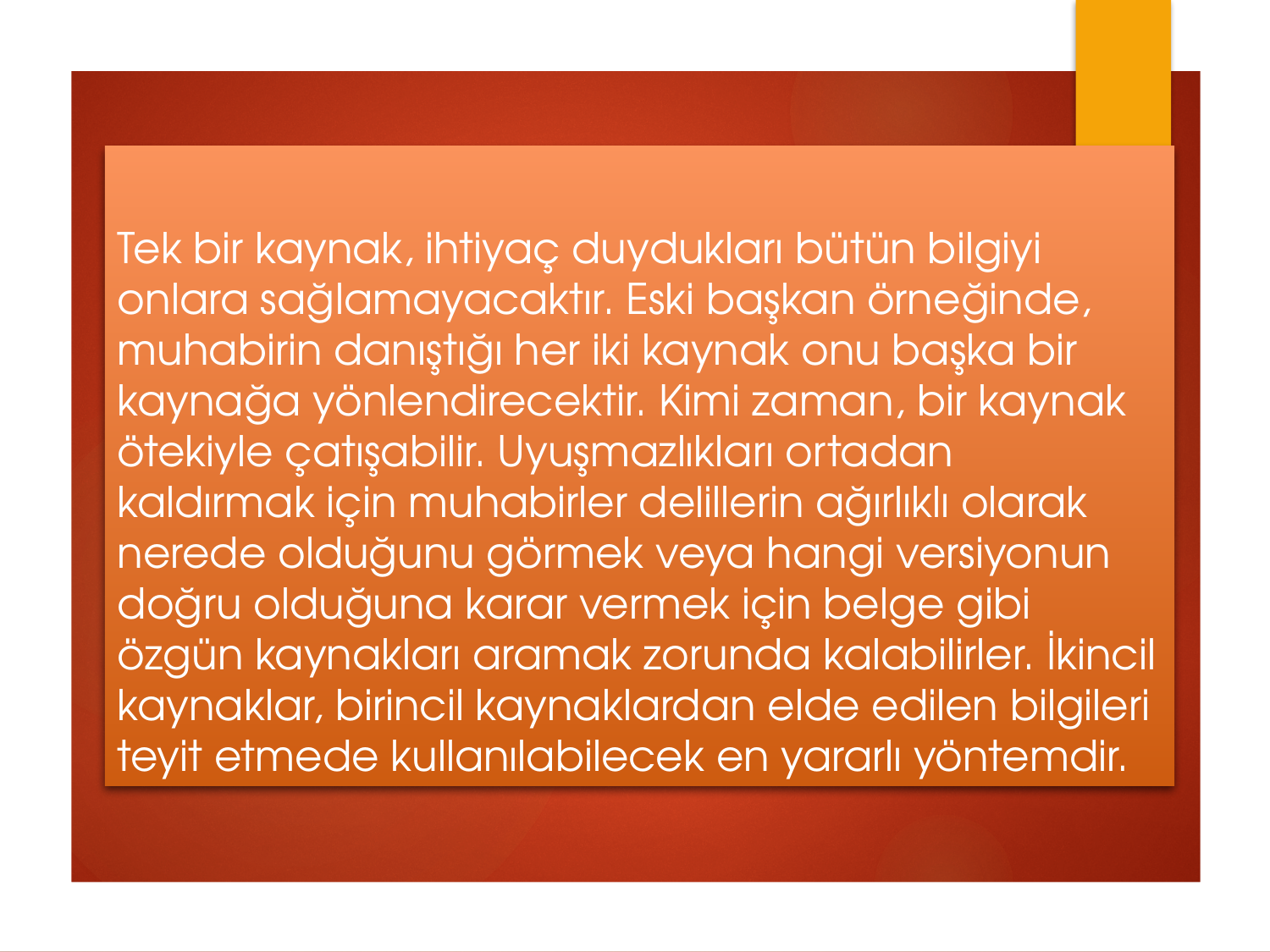

# Tek bir kaynak, ihtiyaç duydukları bütün bilgiyi onlara sağlamayacaktır. Eski başkan örneğinde, muhabirin danıştığı her iki kaynak onu başka bir kaynağa yönlendirecektir. Kimi zaman, bir kaynak ötekiyle çatışabilir. Uyuşmazlıkları ortadan kaldırmak için muhabirler delillerin ağırlıklı olarak nerede olduğunu görmek veya hangi versiyonun doğru olduğuna karar vermek için belge gibi özgün kaynakları aramak zorunda kalabilirler. İkincil kaynaklar, birincil kaynaklardan elde edilen bilgileri teyit etmede kullanılabilecek en yararlı yöntemdir.